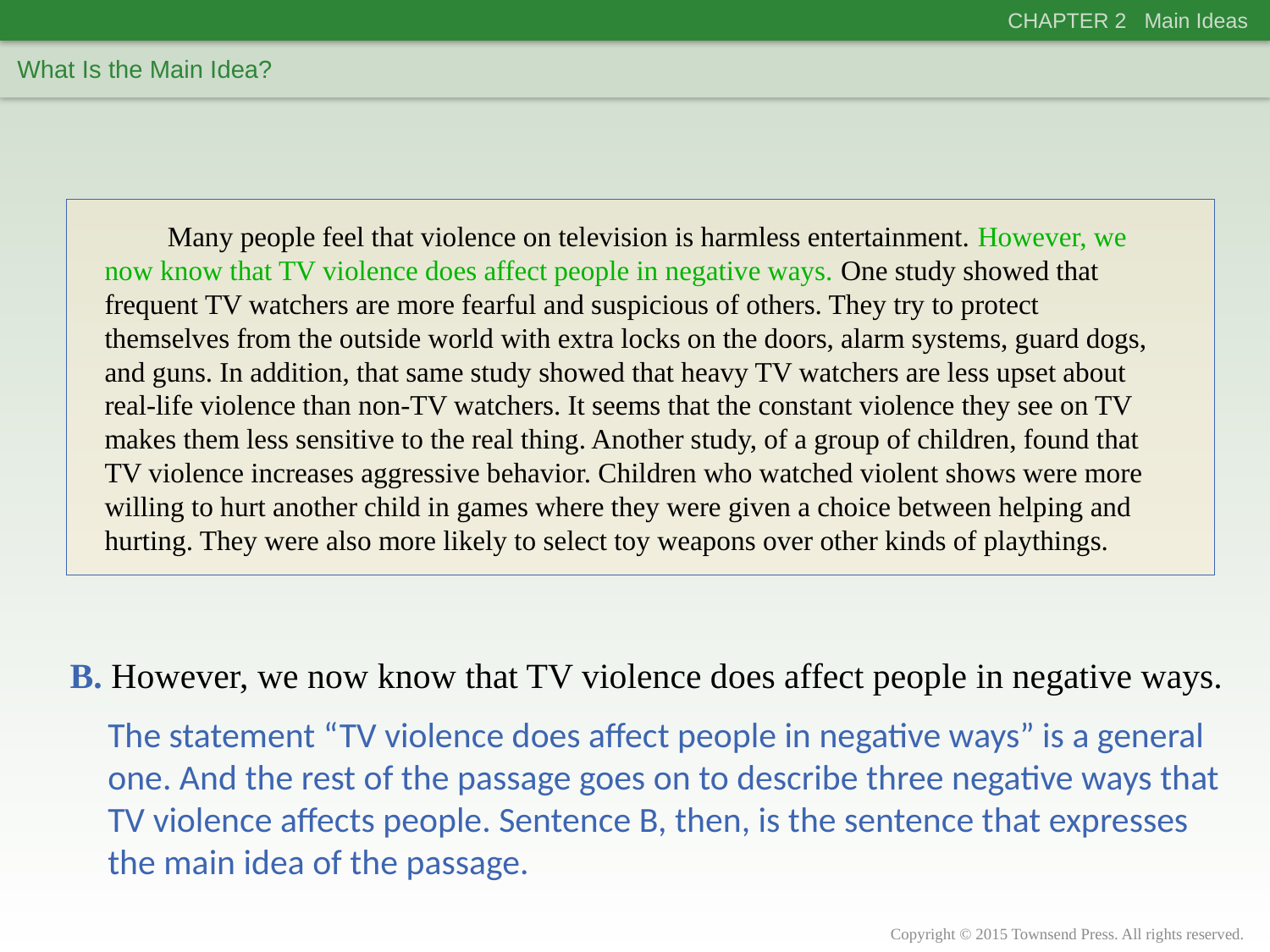

CHAPTER 2   Main Ideas

What Is the Main Idea?
	Many people feel that violence on television is harmless entertainment. However, we now know that TV violence does affect people in negative ways. One study showed that frequent TV watchers are more fearful and suspicious of others. They try to protect
themselves from the outside world with extra locks on the doors, alarm systems, guard dogs, and guns. In addition, that same study showed that heavy TV watchers are less upset about real-life violence than non-TV watchers. It seems that the constant violence they see on TV makes them less sensitive to the real thing. Another study, of a group of children, found that TV violence increases aggressive behavior. Children who watched violent shows were more willing to hurt another child in games where they were given a choice between helping and hurting. They were also more likely to select toy weapons over other kinds of playthings.
B. However, we now know that TV violence does affect people in negative ways.
The statement “TV violence does affect people in negative ways” is a general one. And the rest of the passage goes on to describe three negative ways that TV violence affects people. Sentence B, then, is the sentence that expresses the main idea of the passage.
Copyright © 2015 Townsend Press. All rights reserved.